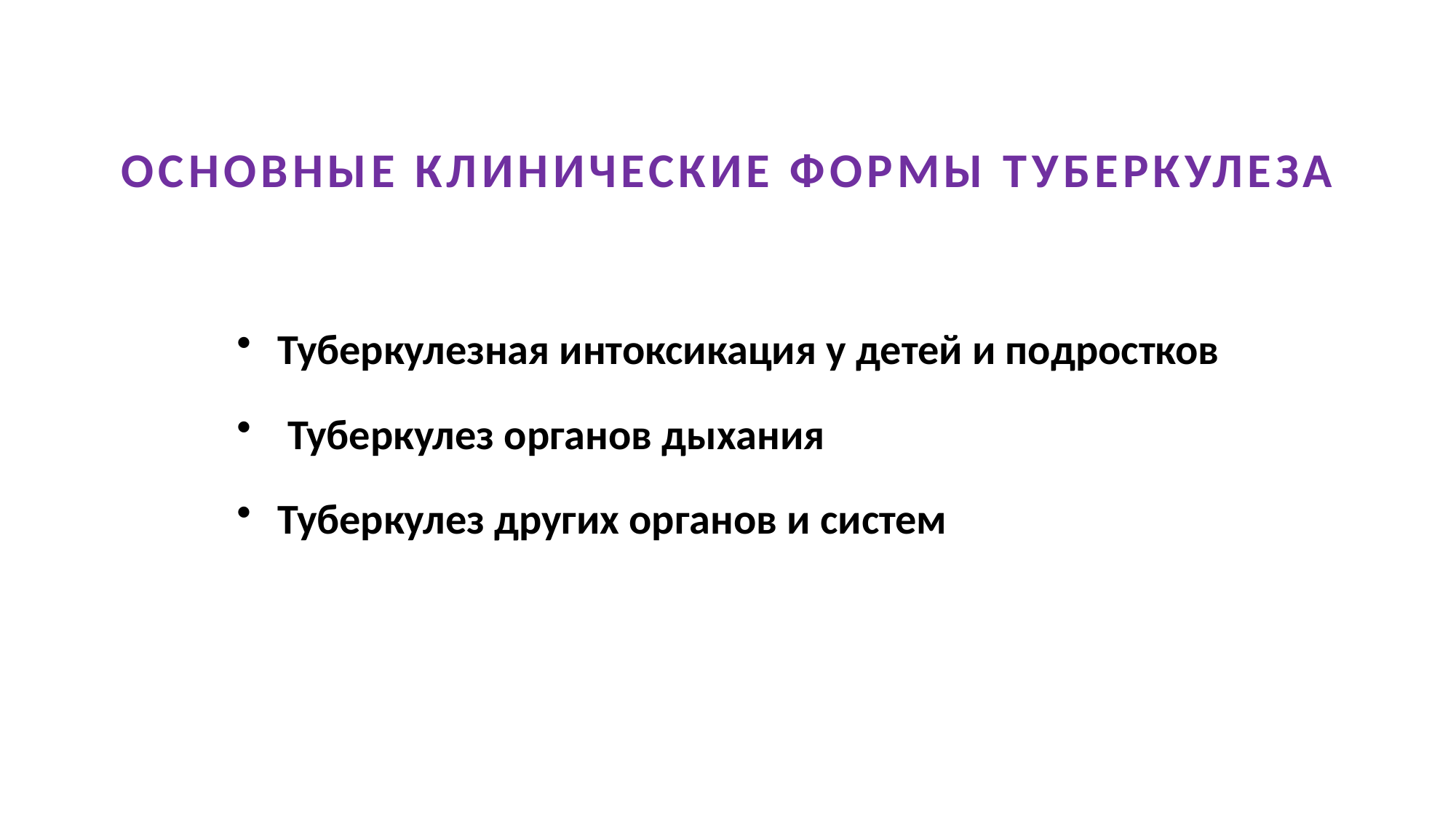

# ОСНОВНЫЕ КЛИНИЧЕСКИЕ ФОРМЫ ТУБЕРКУЛЕЗА
Туберкулезная интоксикация у детей и подростков
 Туберкулез органов дыхания
Туберкулез других органов и систем